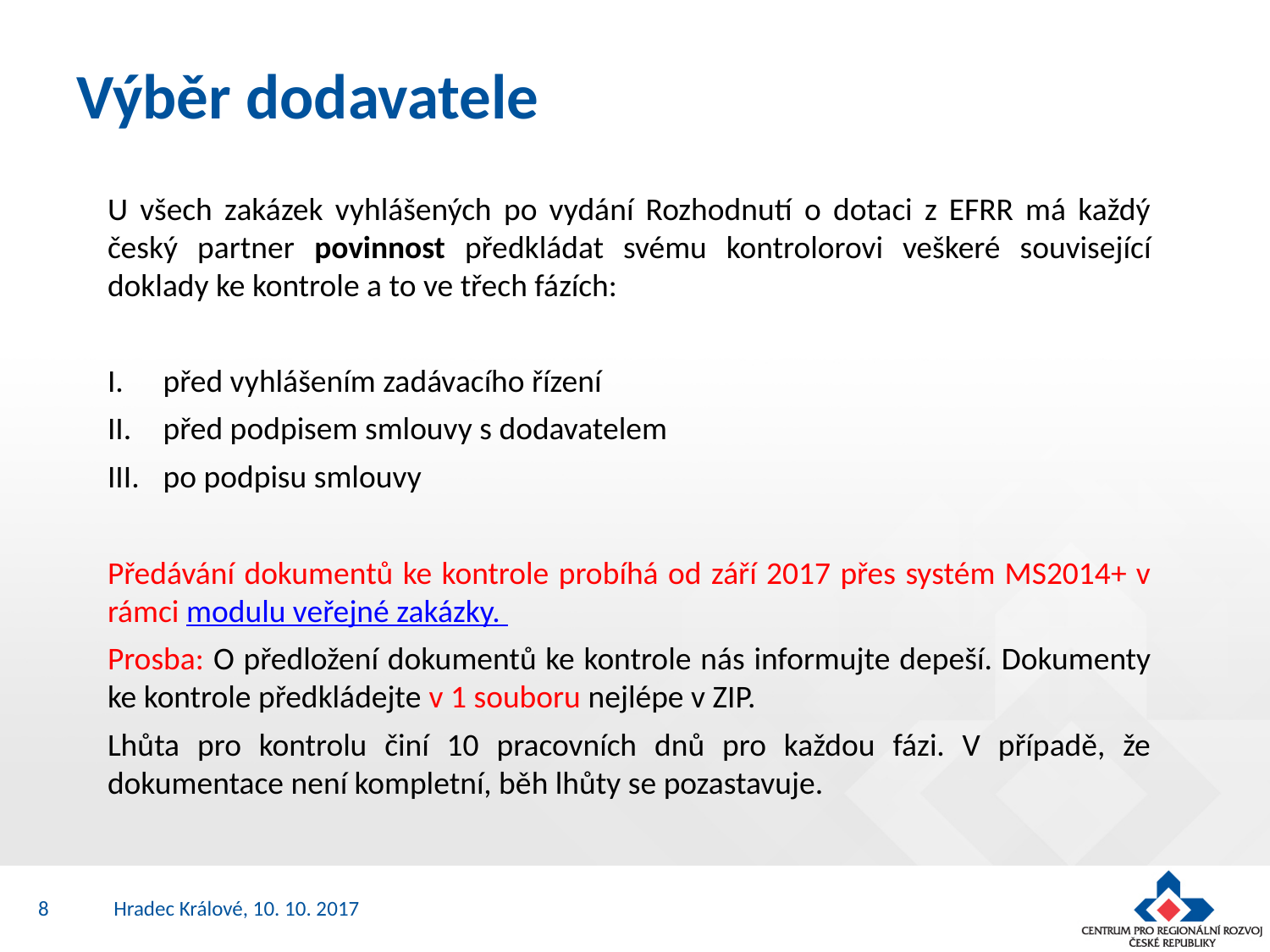

# Výběr dodavatele
U všech zakázek vyhlášených po vydání Rozhodnutí o dotaci z EFRR má každý český partner povinnost předkládat svému kontrolorovi veškeré související doklady ke kontrole a to ve třech fázích:

před vyhlášením zadávacího řízení
před podpisem smlouvy s dodavatelem
po podpisu smlouvy

Předávání dokumentů ke kontrole probíhá od září 2017 přes systém MS2014+ v rámci modulu veřejné zakázky.
Prosba: O předložení dokumentů ke kontrole nás informujte depeší. Dokumenty ke kontrole předkládejte v 1 souboru nejlépe v ZIP.
Lhůta pro kontrolu činí 10 pracovních dnů pro každou fázi. V případě, že dokumentace není kompletní, běh lhůty se pozastavuje.

8
Hradec Králové, 10. 10. 2017